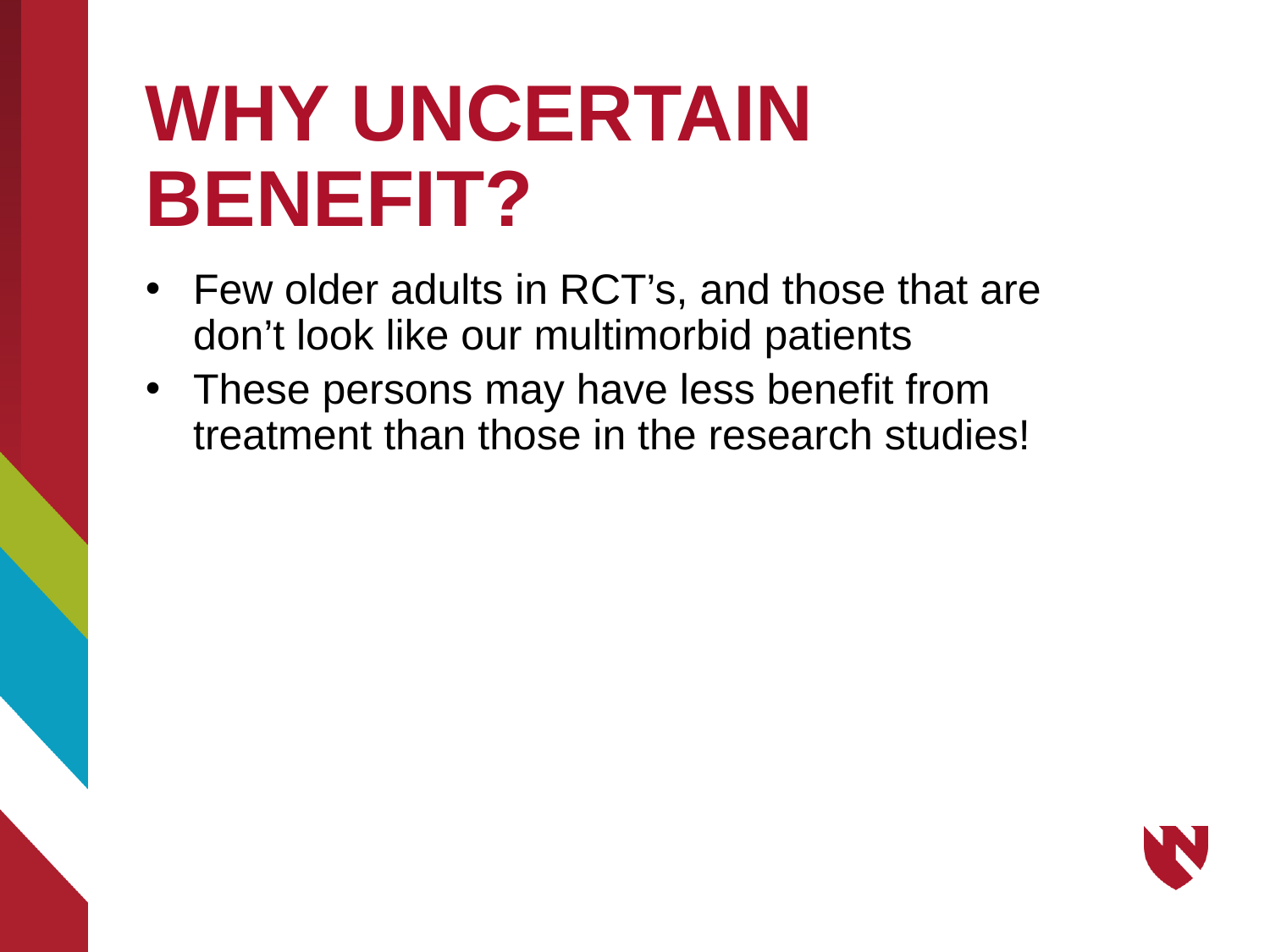

# WHY UNCERTAIN BENEFIT?
Few older adults in RCT’s, and those that are don’t look like our multimorbid patients
These persons may have less benefit from treatment than those in the research studies!